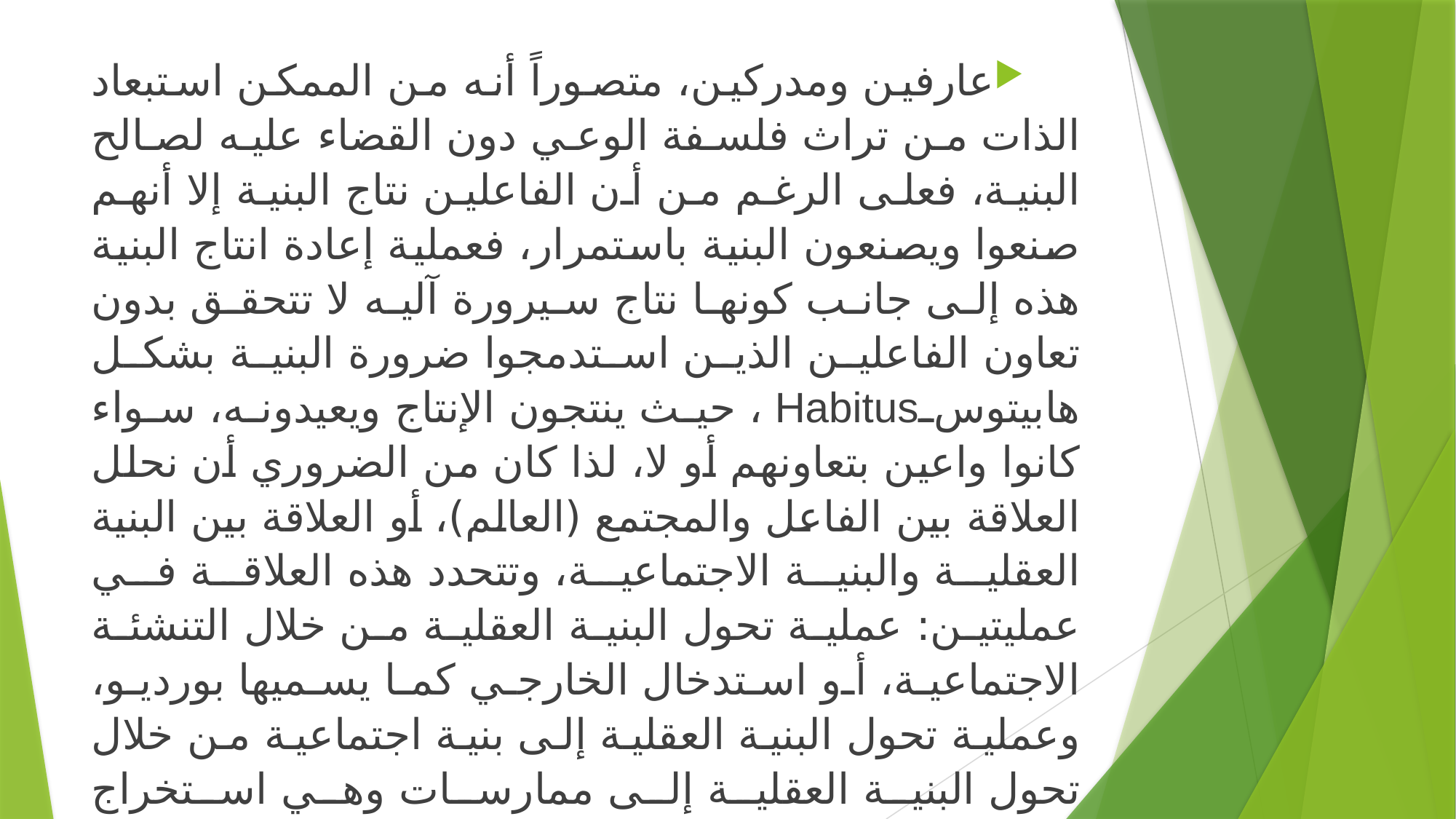

عارفين ومدركين، متصوراً أنه من الممكن استبعاد الذات من تراث فلسفة الوعي دون القضاء عليه لصالح البنية، فعلى الرغم من أن الفاعلين نتاج البنية إلا أنهم صنعوا ويصنعون البنية باستمرار، فعملية إعادة انتاج البنية هذه إلى جانب كونها نتاج سيرورة آليه لا تتحقق بدون تعاون الفاعلين الذين استدمجوا ضرورة البنية بشكل هابيتوسHabitus ، حيث ينتجون الإنتاج ويعيدونه، سواء كانوا واعين بتعاونهم أو لا، لذا كان من الضروري أن نحلل العلاقة بين الفاعل والمجتمع (العالم)، أو العلاقة بين البنية العقلية والبنية الاجتماعية، وتتحدد هذه العلاقة في عمليتين: عملية تحول البنية العقلية من خلال التنشئة الاجتماعية، أو استدخال الخارجي كما يسميها بورديو، وعملية تحول البنية العقلية إلى بنية اجتماعية من خلال تحول البنية العقلية إلى ممارسات وهي استخراج الداخلي.